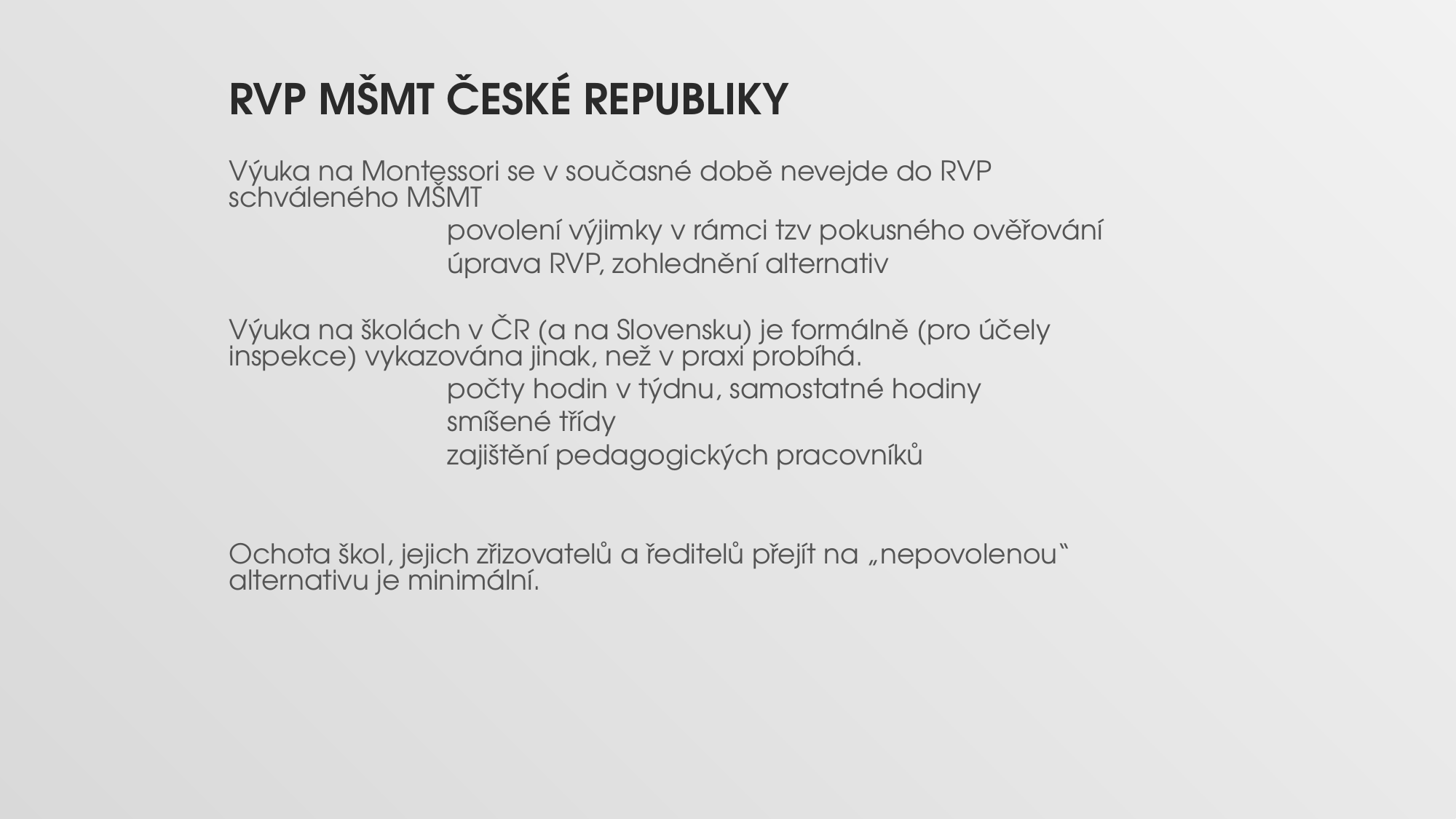

# RVP MŠMT České republiky
Výuka na Montessori se v současné době nevejde do RVP schváleného MŠMT
		povolení výjimky v rámci tzv pokusného ověřování
		úprava RVP, zohlednění alternativ

Výuka na školách v ČR (a na Slovensku) je formálně (pro účely inspekce) vykazována jinak, než v praxi probíhá.
		počty hodin v týdnu, samostatné hodiny
		smíšené třídy
		zajištění pedagogických pracovníků

Ochota škol, jejich zřizovatelů a ředitelů přejít na „nepovolenou“ alternativu je minimální.